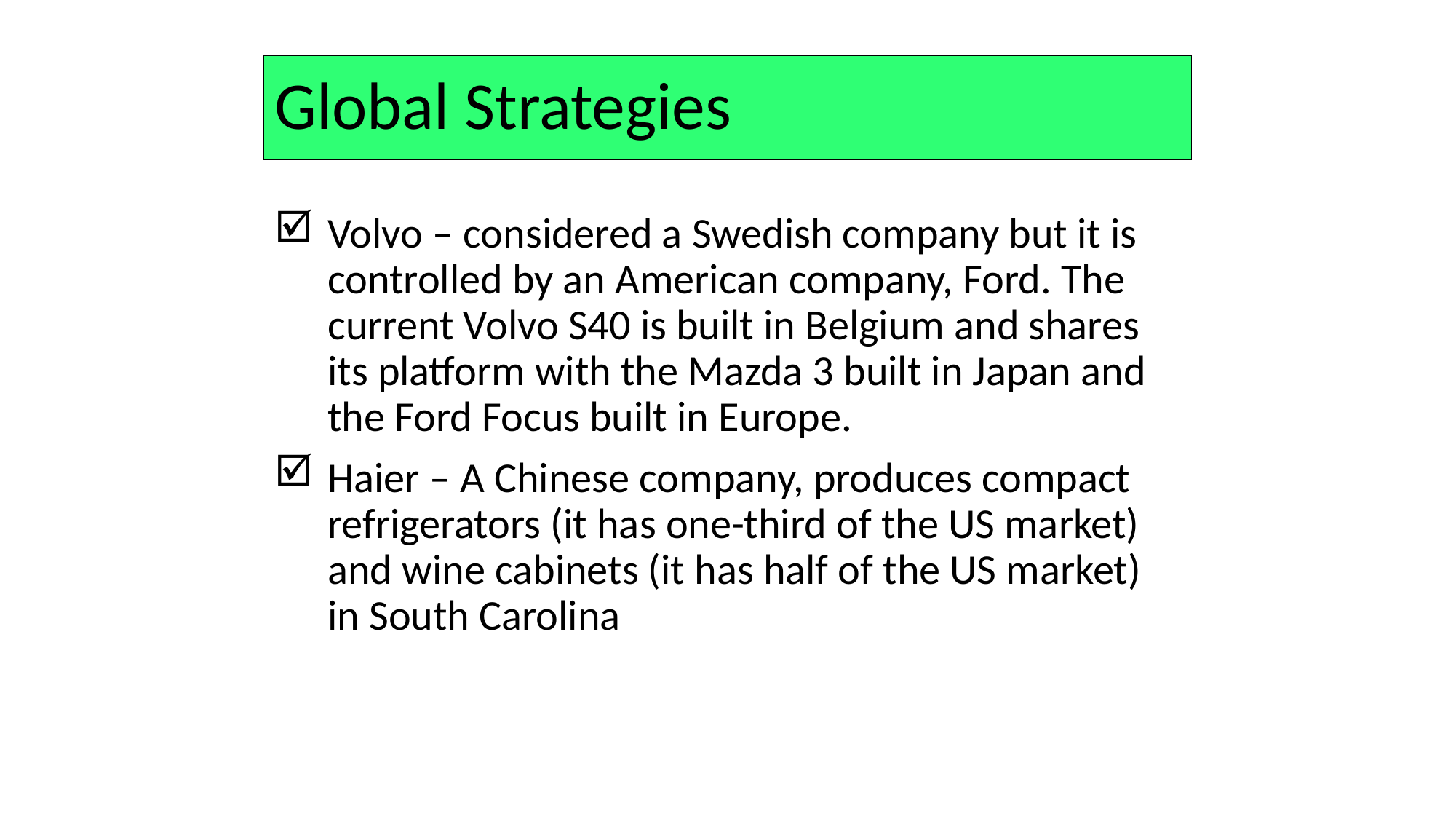

# Global Strategies
Volvo – considered a Swedish company but it is controlled by an American company, Ford. The current Volvo S40 is built in Belgium and shares its platform with the Mazda 3 built in Japan and the Ford Focus built in Europe.
Haier – A Chinese company, produces compact refrigerators (it has one-third of the US market) and wine cabinets (it has half of the US market) in South Carolina